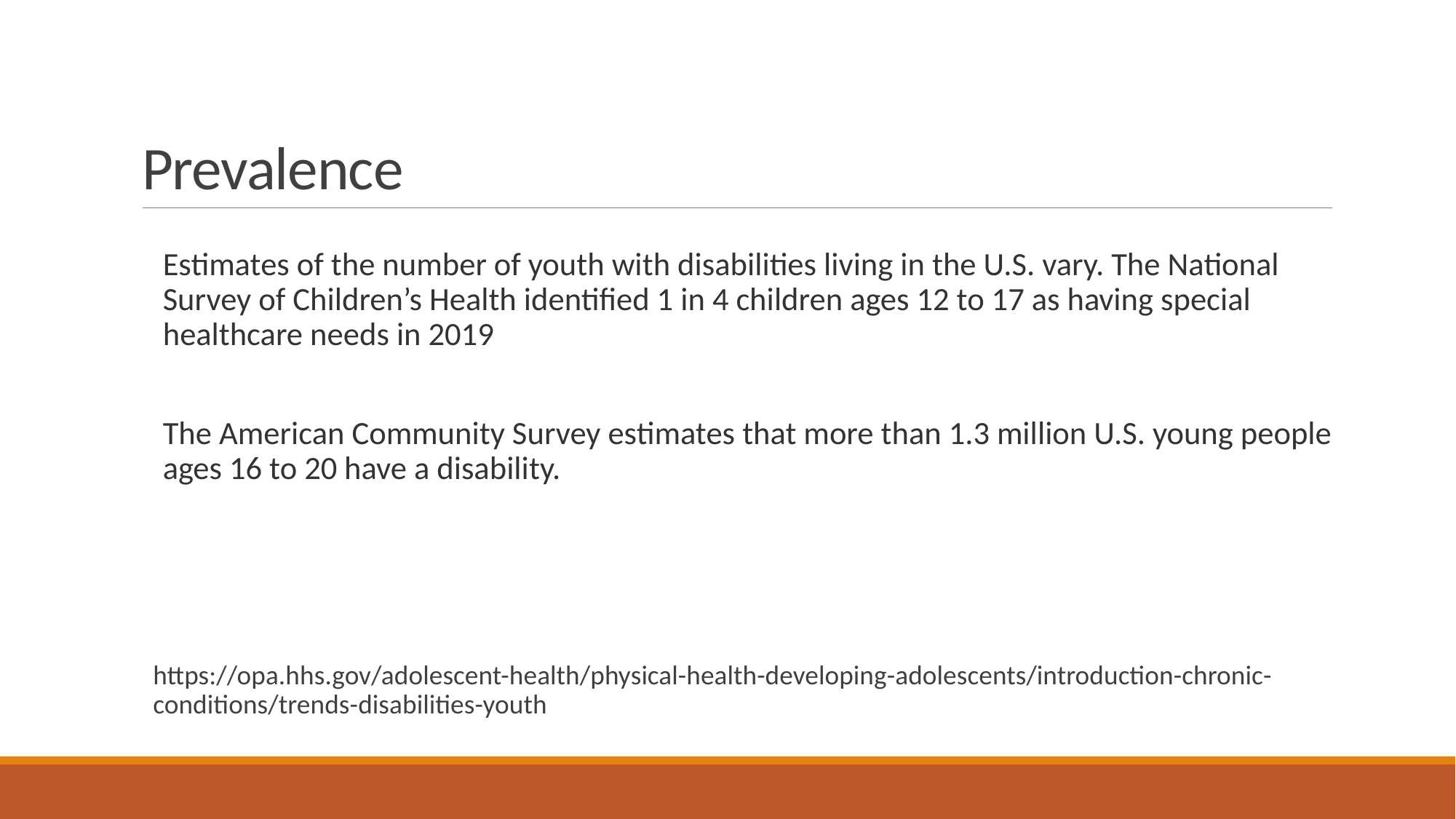

# Prevalence
Estimates of the number of youth with disabilities living in the U.S. vary. The National Survey of Children’s Health identified 1 in 4 children ages 12 to 17 as having special healthcare needs in 2019

The American Community Survey estimates that more than 1.3 million U.S. young people ages 16 to 20 have a disability.

https://opa.hhs.gov/adolescent-health/physical-health-developing-adolescents/introduction-chronic-conditions/trends-disabilities-youth